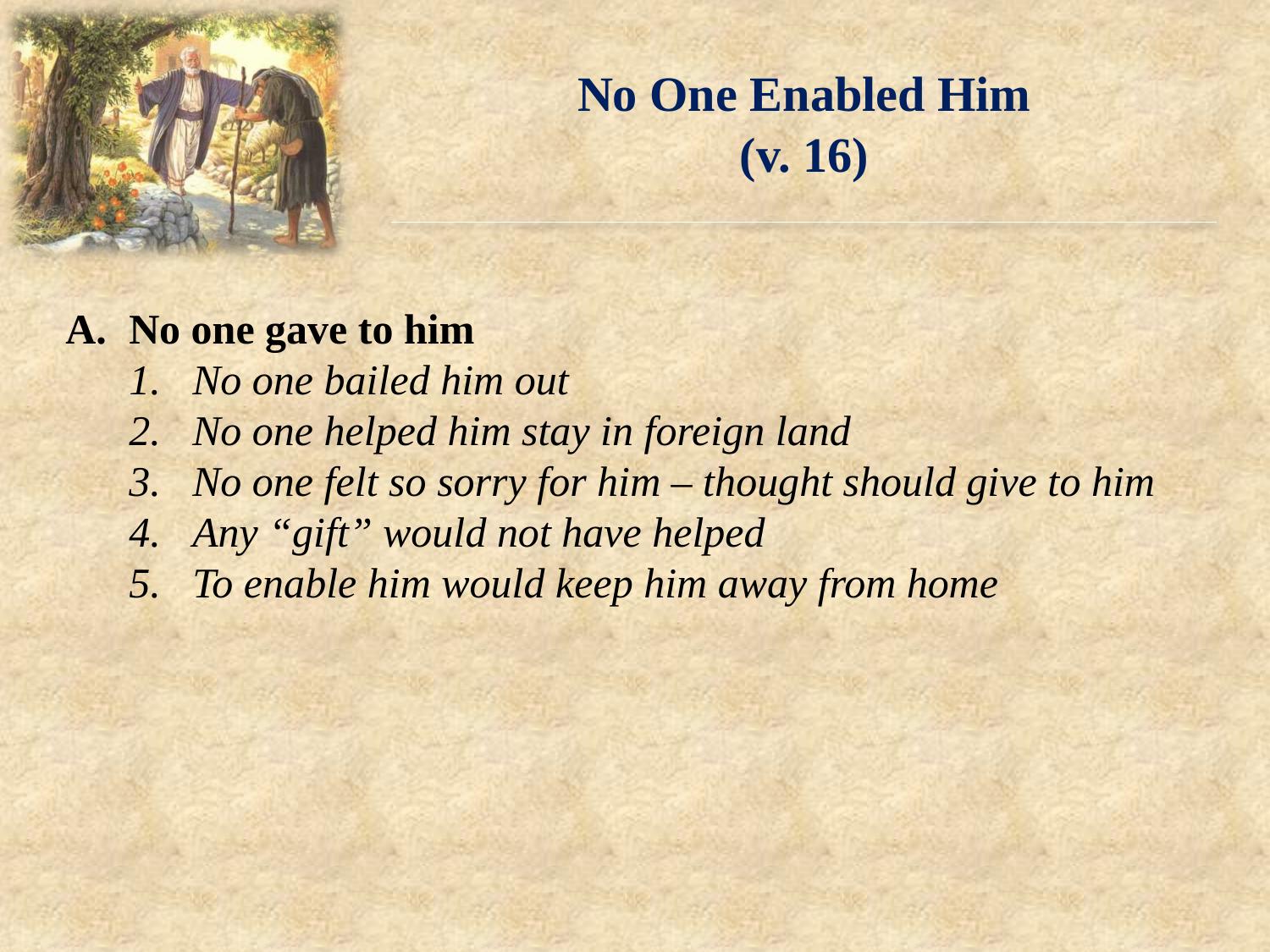

No One Enabled Him
(v. 16)
No one gave to him
No one bailed him out
No one helped him stay in foreign land
No one felt so sorry for him – thought should give to him
Any “gift” would not have helped
To enable him would keep him away from home